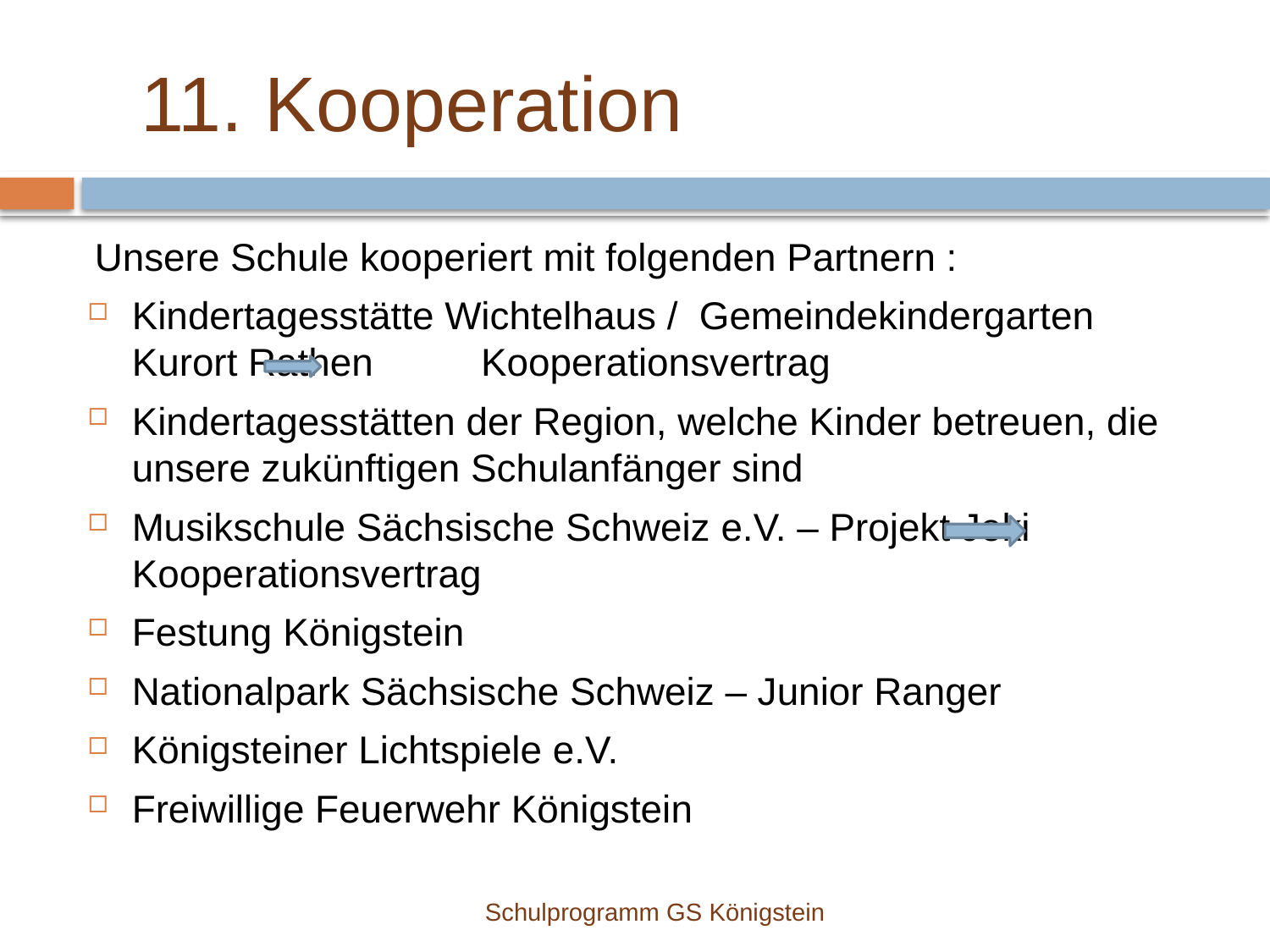

# 11. Kooperation
 Unsere Schule kooperiert mit folgenden Partnern :
Kindertagesstätte Wichtelhaus /  Gemeindekindergarten Kurort Rathen          Kooperationsvertrag
Kindertagesstätten der Region, welche Kinder betreuen, die unsere zukünftigen Schulanfänger sind
Musikschule Sächsische Schweiz e.V. – Projekt Jeki     Kooperationsvertrag
Festung Königstein
Nationalpark Sächsische Schweiz – Junior Ranger
Königsteiner Lichtspiele e.V.
Freiwillige Feuerwehr Königstein

Schulprogramm GS Königstein